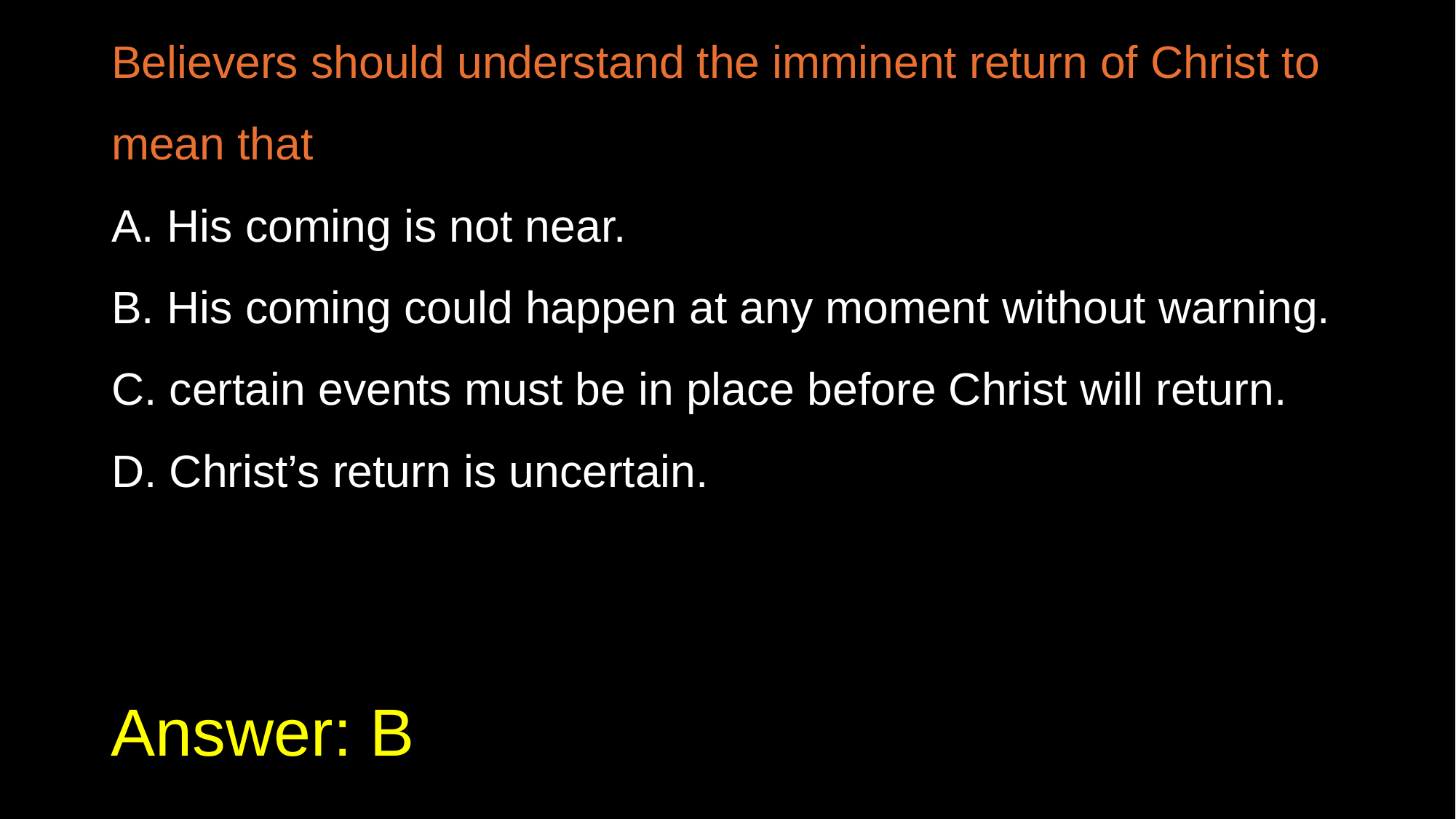

Believers should understand the imminent return of Christ to mean that
A. His coming is not near.
B. His coming could happen at any moment without warning.
C. certain events must be in place before Christ will return.
D. Christ’s return is uncertain.
# Answer: B